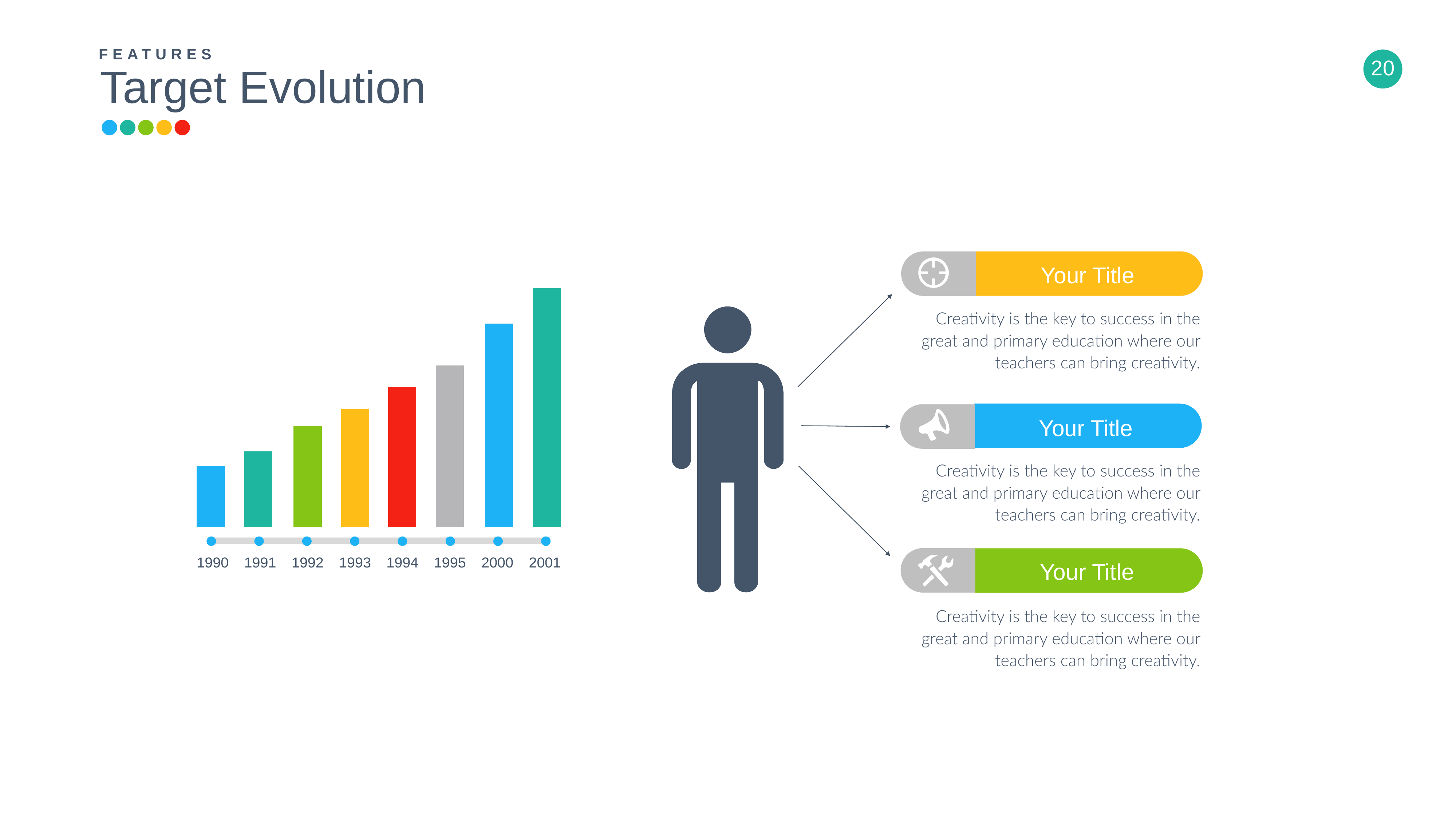

FEATURES
Target Evolution

Your Title

Creativity is the key to success in the great and primary education where our teachers can bring creativity.

Your Title

Creativity is the key to success in the great and primary education where our teachers can bring creativity.

1990
1991
1992
1993
1994
1995
2000
2001
Your Title

Creativity is the key to success in the great and primary education where our teachers can bring creativity.